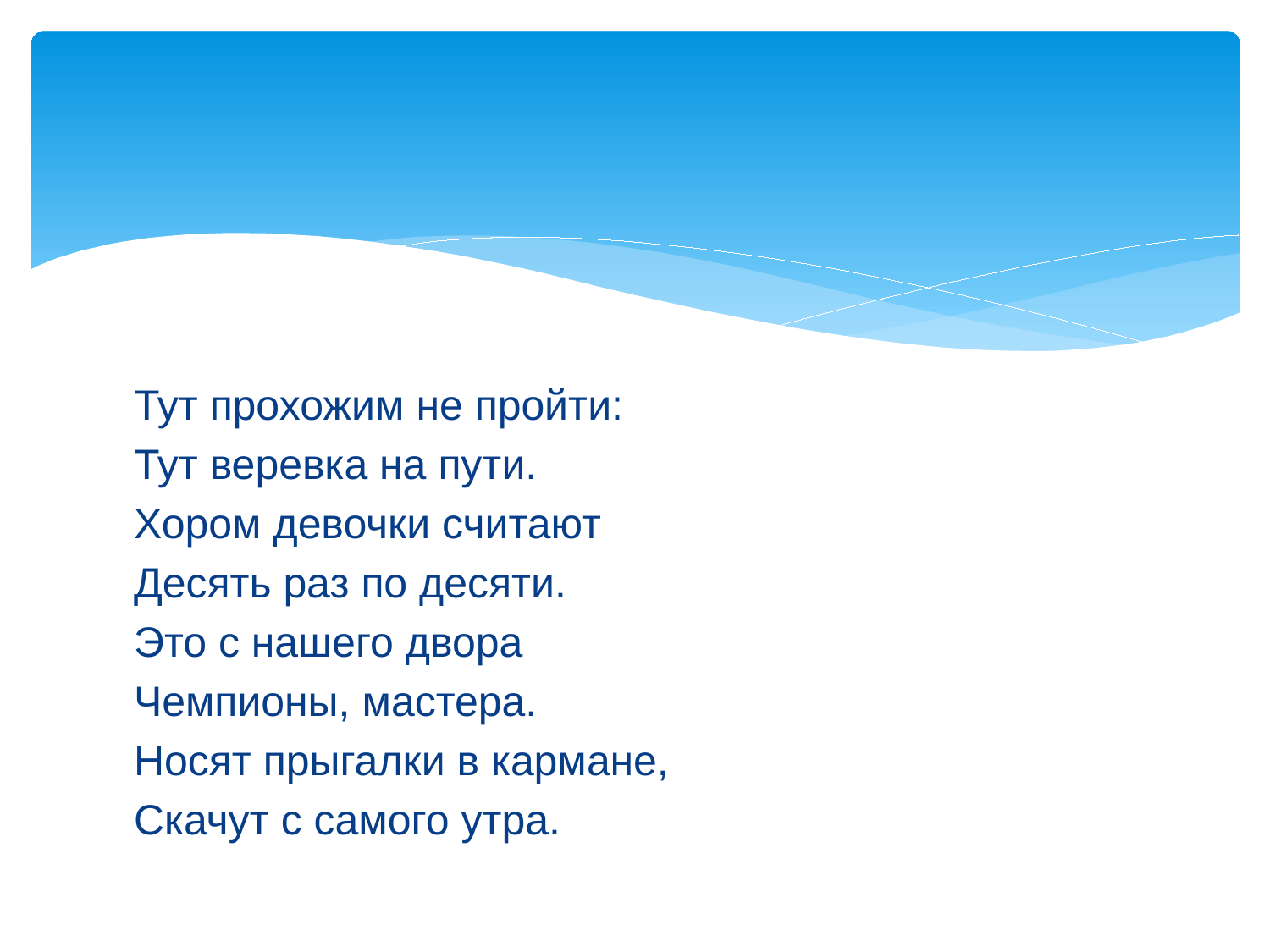

#
Тут прохожим не пройти:
Тут веревка на пути.
Хором девочки считают
Десять раз по десяти.
Это с нашего двора
Чемпионы, мастера.
Носят прыгалки в кармане,
Скачут с самого утра.